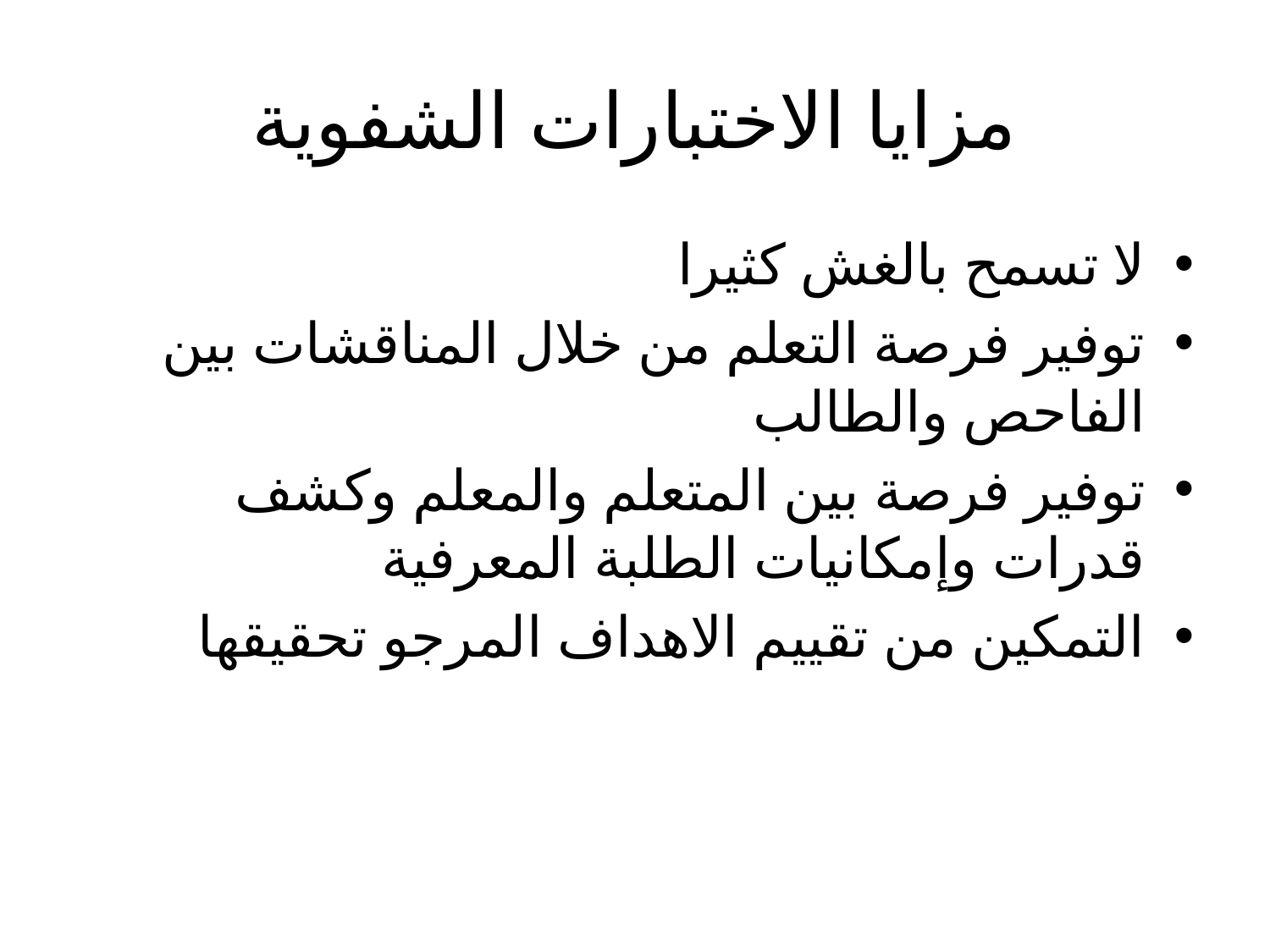

# مزايا الاختبارات الشفوية
لا تسمح بالغش كثيرا
توفير فرصة التعلم من خلال المناقشات بين الفاحص والطالب
توفير فرصة بين المتعلم والمعلم وكشف قدرات وإمكانيات الطلبة المعرفية
التمكين من تقييم الاهداف المرجو تحقيقها